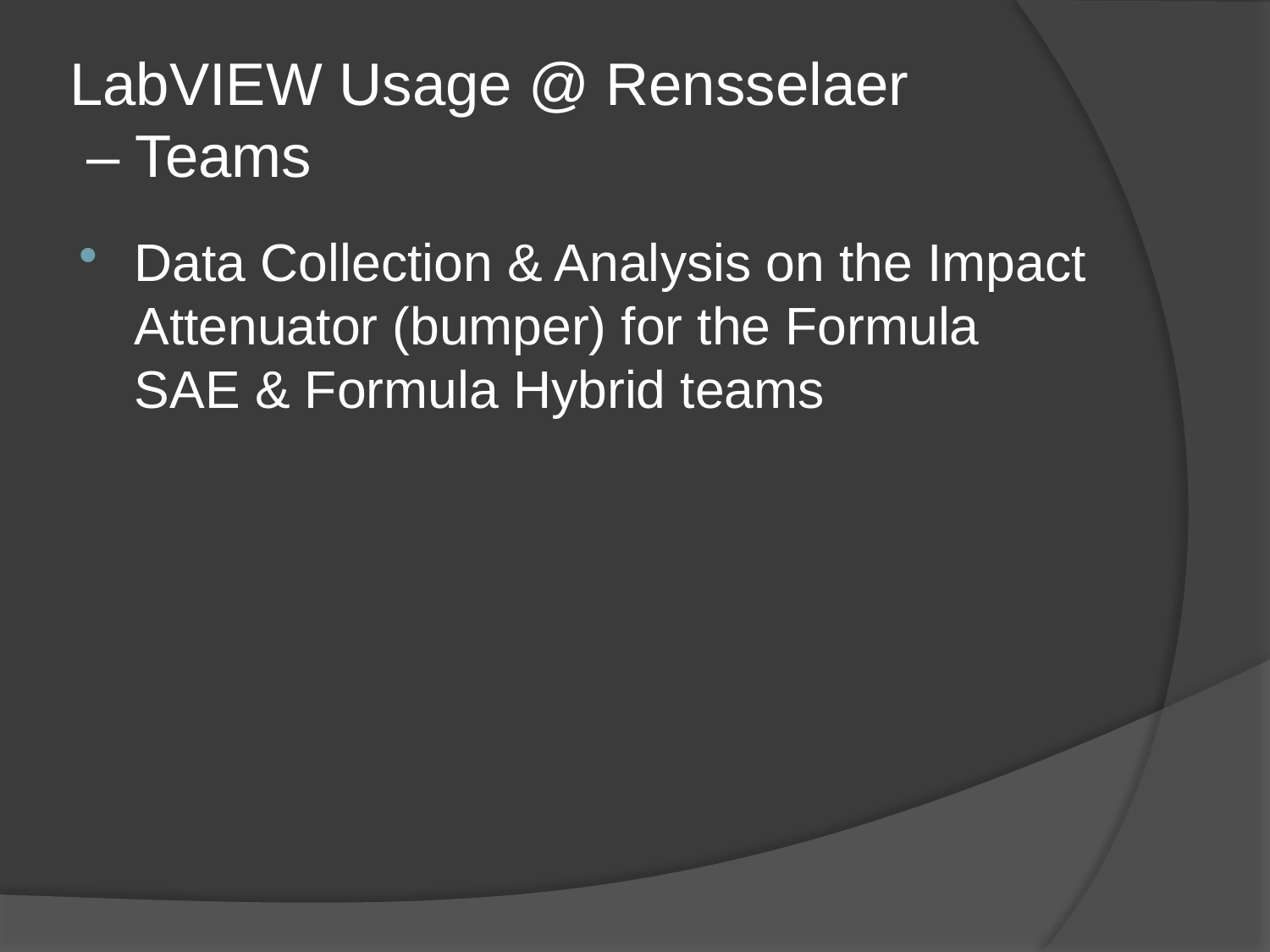

# LabVIEW Usage @ Rensselaer – Teams
Data Collection & Analysis on the Impact Attenuator (bumper) for the Formula SAE & Formula Hybrid teams